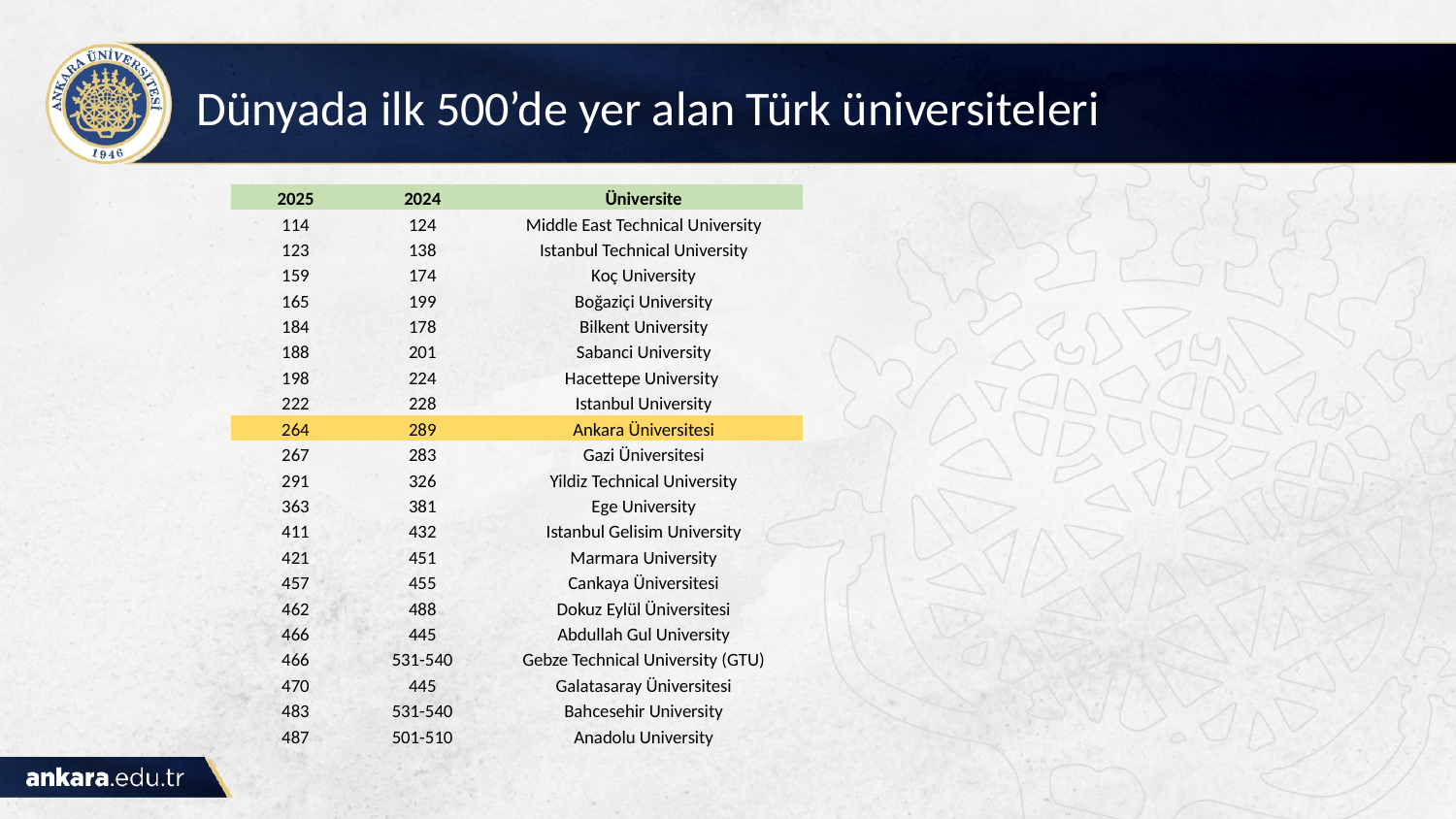

Dünyada ilk 500’de yer alan Türk üniversiteleri
| 2025 | 2024 | Üniversite |
| --- | --- | --- |
| 114 | 124 | Middle East Technical University |
| 123 | 138 | Istanbul Technical University |
| 159 | 174 | Koç University |
| 165 | 199 | Boğaziçi University |
| 184 | 178 | Bilkent University |
| 188 | 201 | Sabanci University |
| 198 | 224 | Hacettepe University |
| 222 | 228 | Istanbul University |
| 264 | 289 | Ankara Üniversitesi |
| 267 | 283 | Gazi Üniversitesi |
| 291 | 326 | Yildiz Technical University |
| 363 | 381 | Ege University |
| 411 | 432 | Istanbul Gelisim University |
| 421 | 451 | Marmara University |
| 457 | 455 | Cankaya Üniversitesi |
| 462 | 488 | Dokuz Eylül Üniversitesi |
| 466 | 445 | Abdullah Gul University |
| 466 | 531-540 | Gebze Technical University (GTU) |
| 470 | 445 | Galatasaray Üniversitesi |
| 483 | 531-540 | Bahcesehir University |
| 487 | 501-510 | Anadolu University |